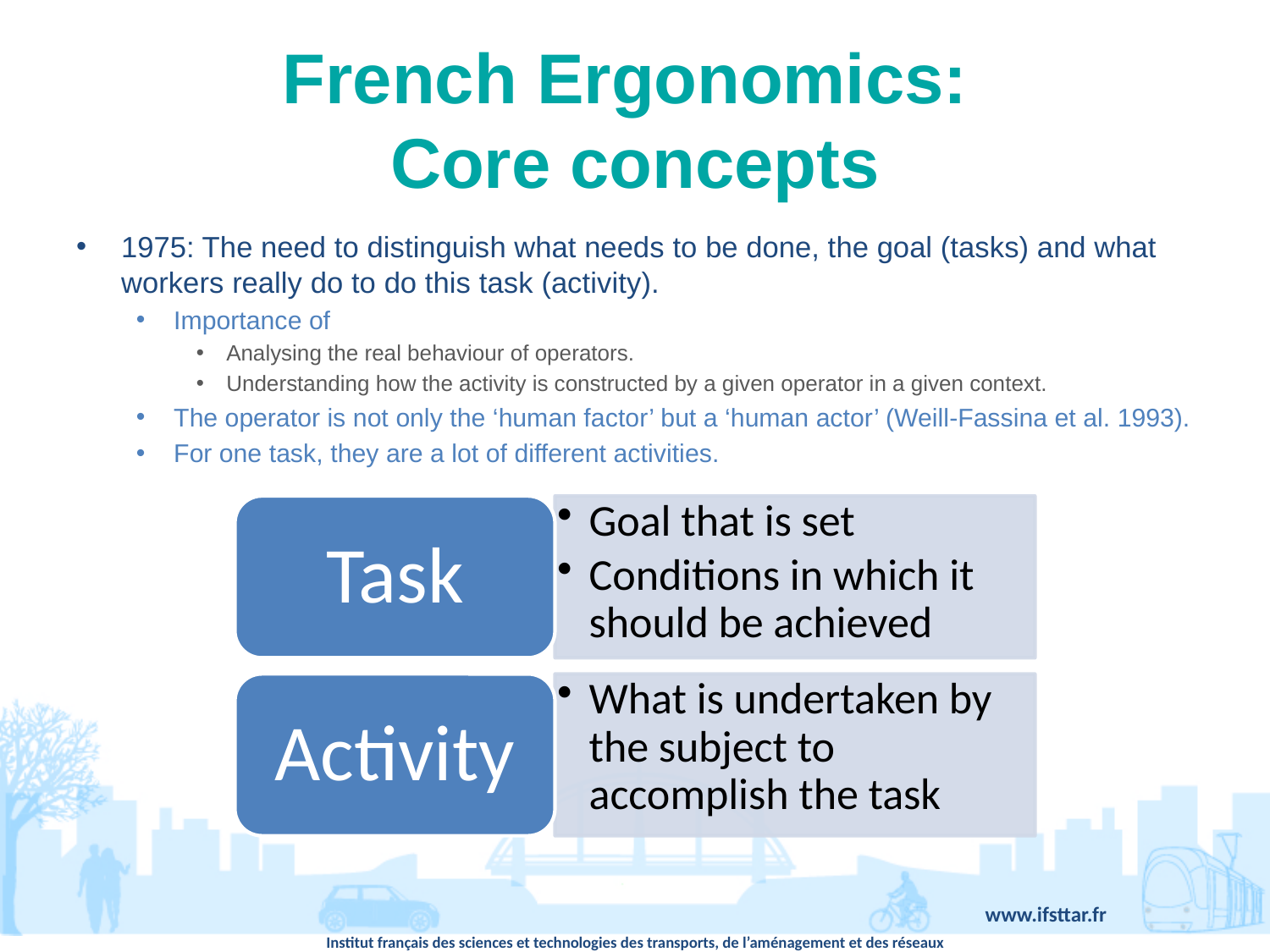

# French Ergonomics: Core concepts
1975: The need to distinguish what needs to be done, the goal (tasks) and what workers really do to do this task (activity).
Importance of
Analysing the real behaviour of operators.
Understanding how the activity is constructed by a given operator in a given context.
The operator is not only the ‘human factor’ but a ‘human actor’ (Weill-Fassina et al. 1993).
For one task, they are a lot of different activities.
Goal that is set
Conditions in which it should be achieved
Task
What is undertaken by the subject to accomplish the task
Activity